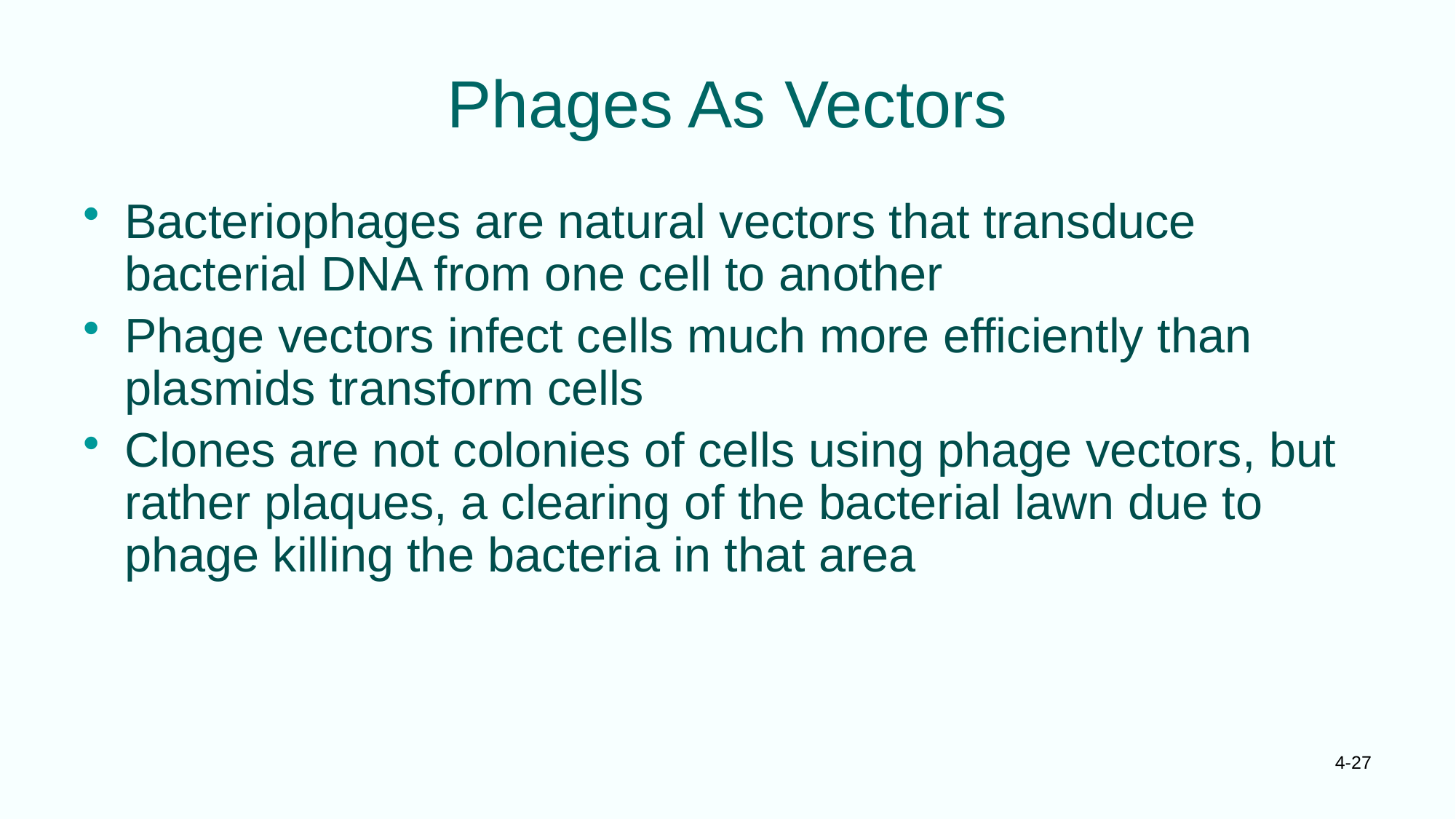

# Phages As Vectors
Bacteriophages are natural vectors that transduce bacterial DNA from one cell to another
Phage vectors infect cells much more efficiently than plasmids transform cells
Clones are not colonies of cells using phage vectors, but rather plaques, a clearing of the bacterial lawn due to phage killing the bacteria in that area
4-27